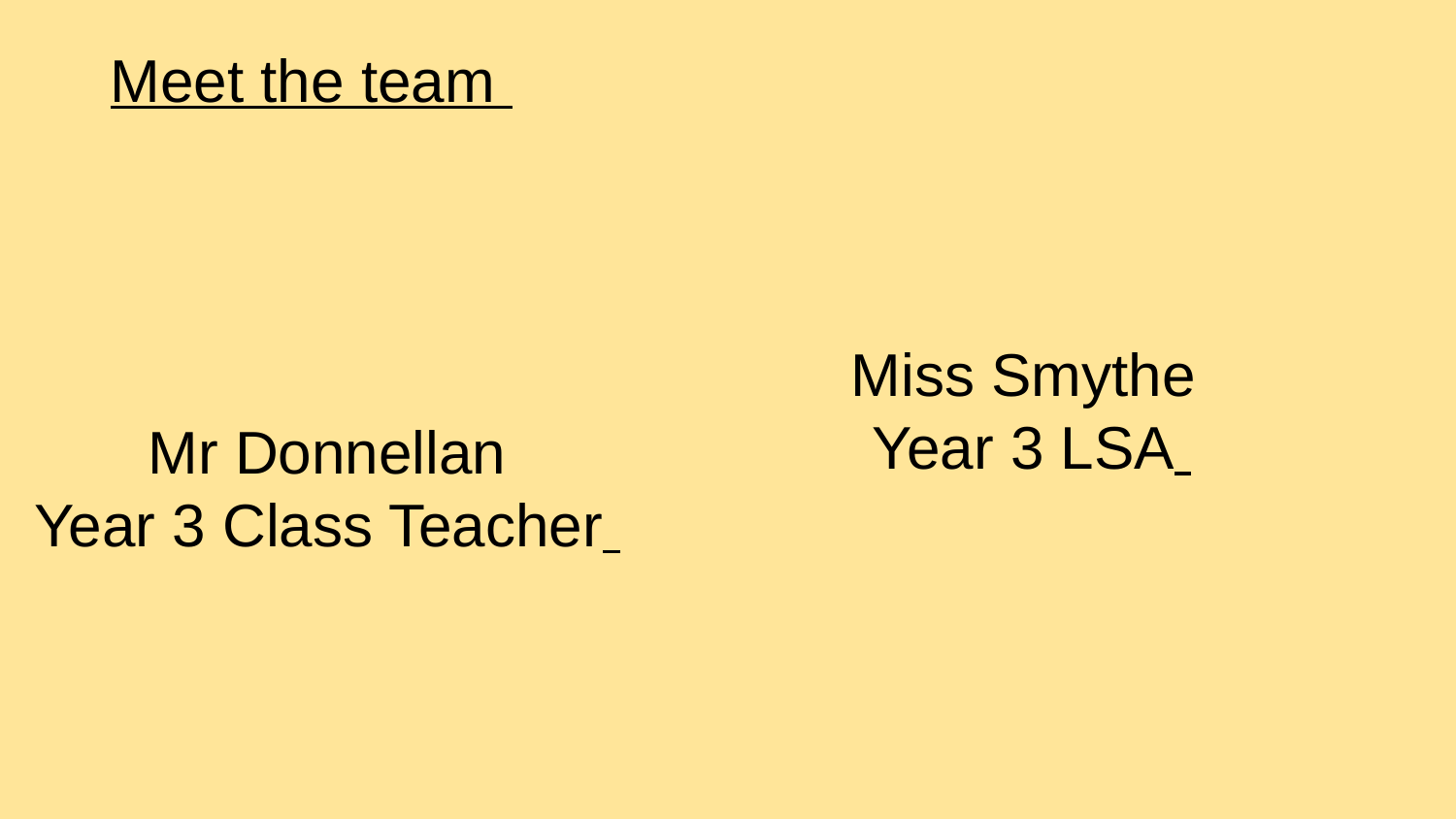

# Meet the team

Miss Smythe
Year 3 LSA

Mr Donnellan
Year 3 Class Teacher